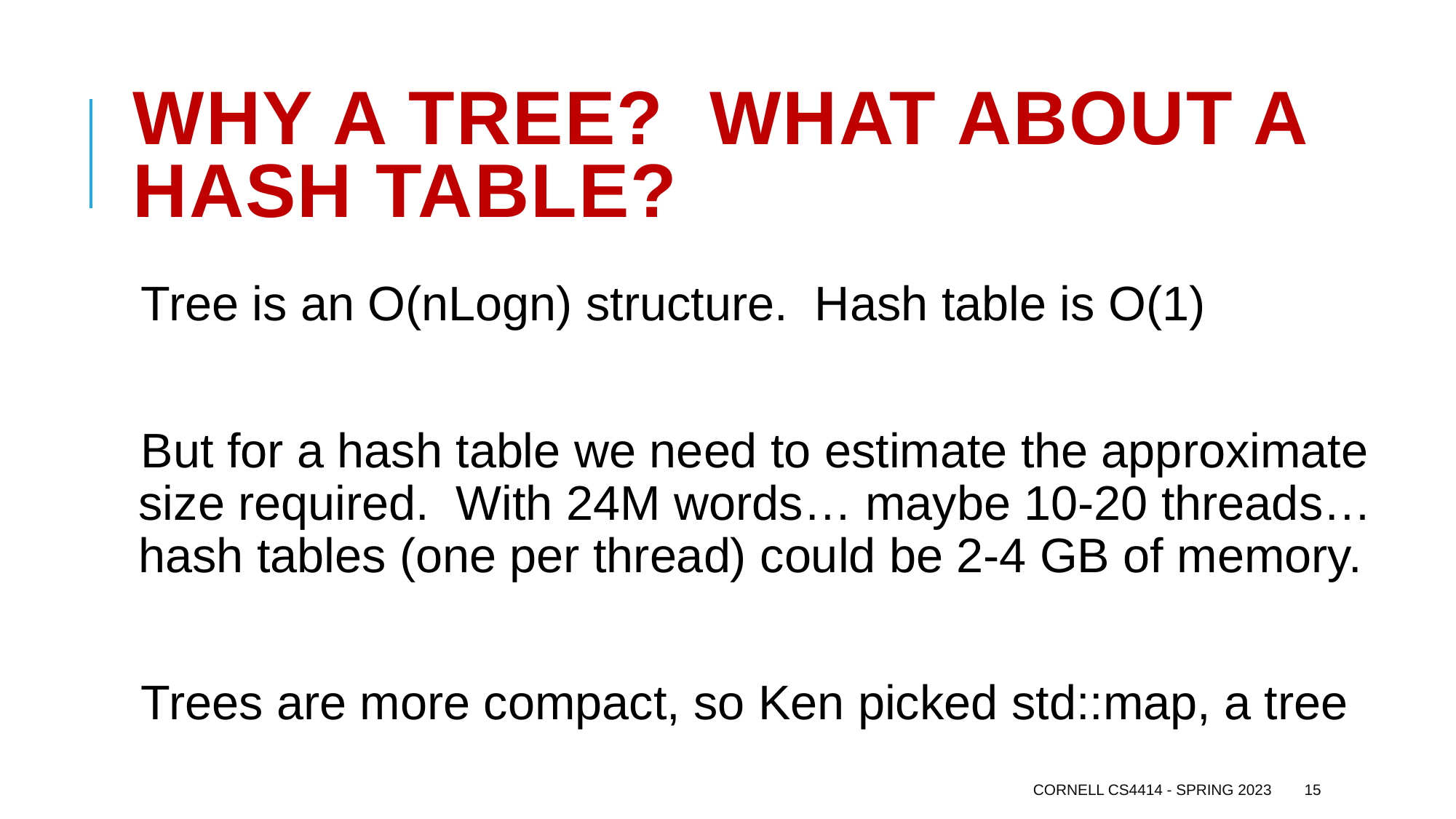

# Why a tree?  What about a hash table?
Tree is an O(nLogn) structure.  Hash table is O(1)

But for a hash table we need to estimate the approximate size required.  With 24M words… maybe 10-20 threads… hash tables (one per thread) could be 2-4 GB of memory.

Trees are more compact, so Ken picked std::map, a tree
Cornell CS4414 - Spring 2023
15